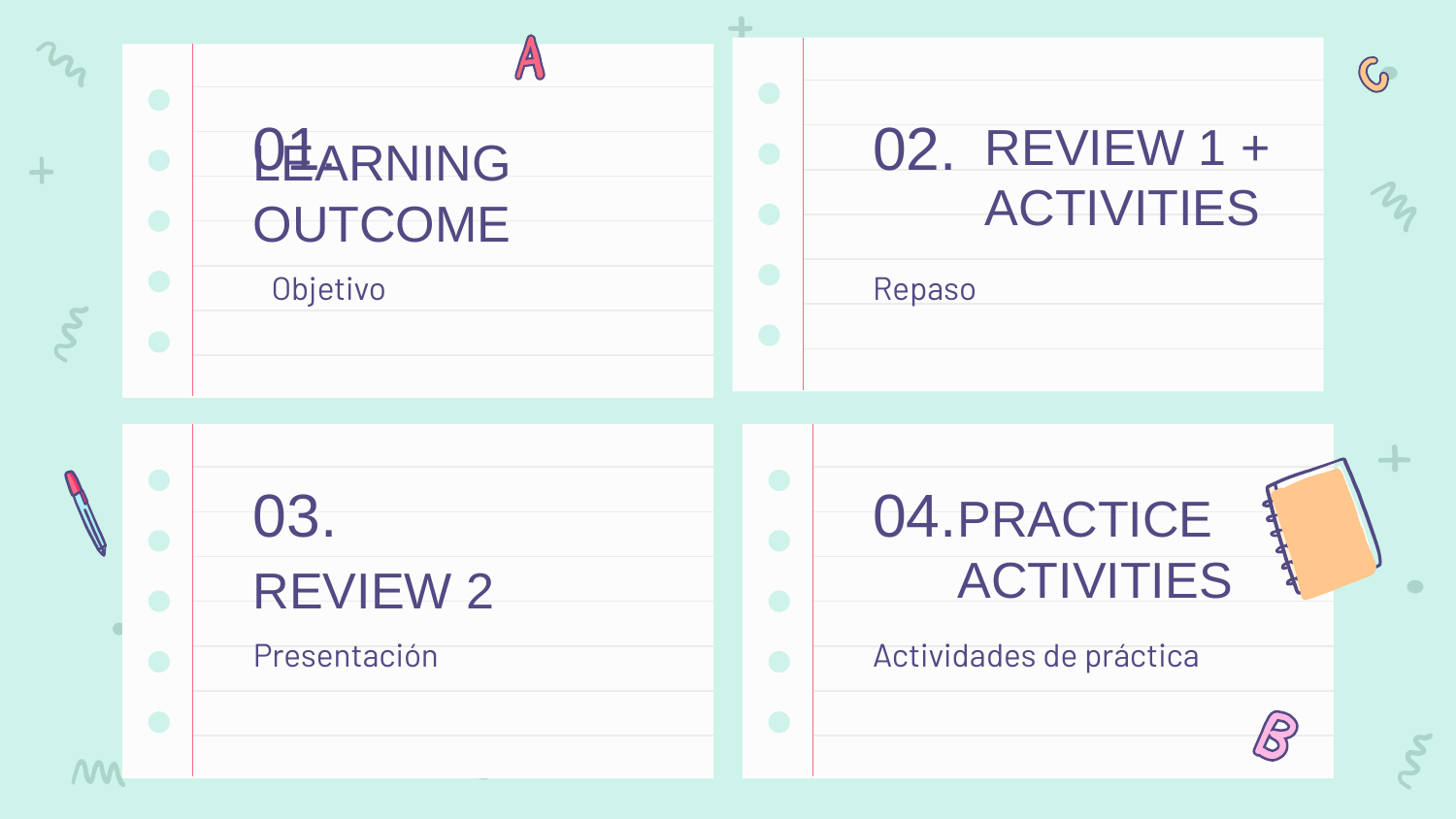

# 01.
02.
REVIEW 1 + ACTIVITIES
LEARNING OUTCOME
Objetivo
Repaso

03.
04.

PRACTICE ACTIVITIES
REVIEW 2

Presentación
Actividades de práctica